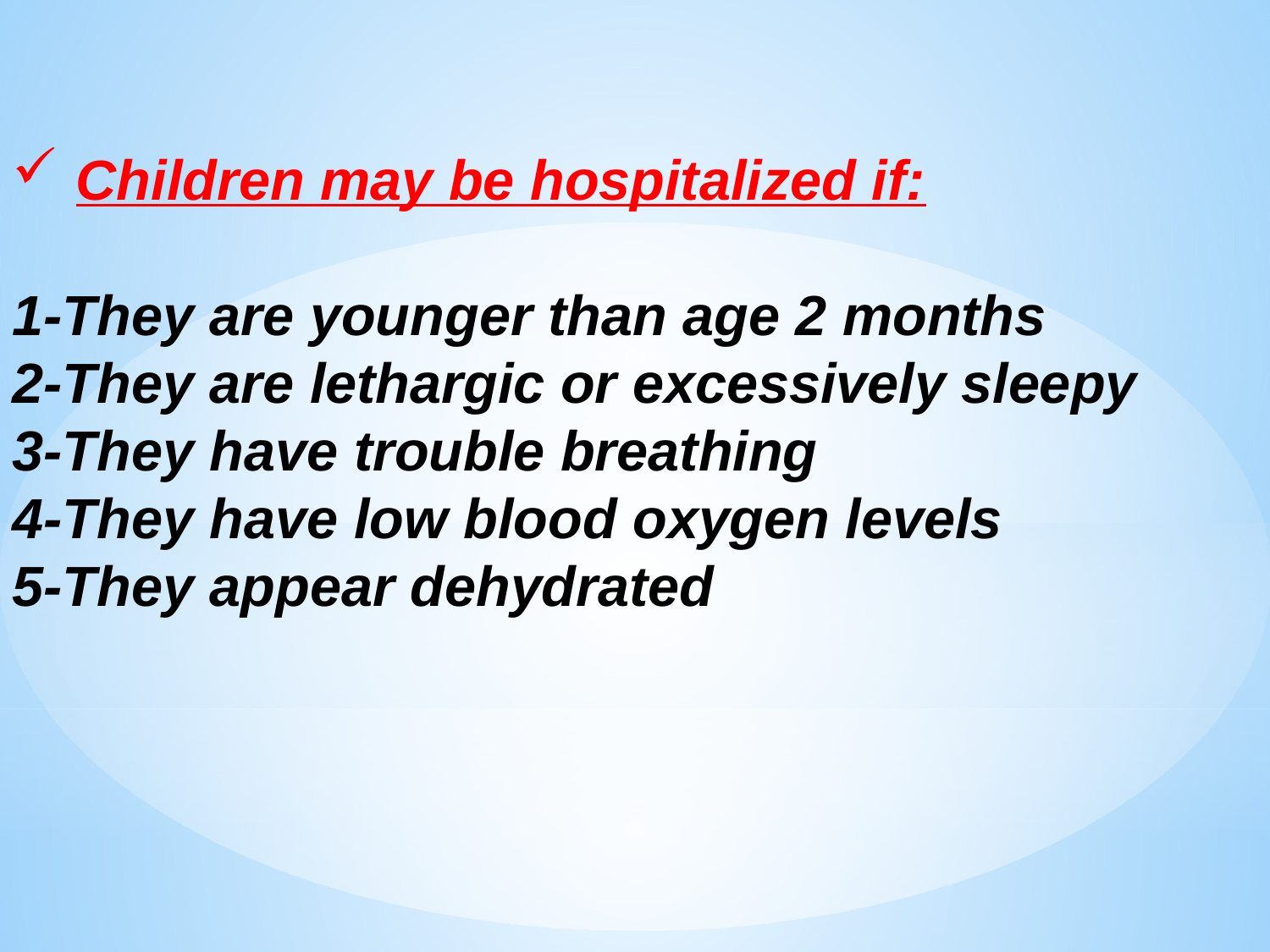

Children may be hospitalized if:

1-They are younger than age 2 months
2-They are lethargic or excessively sleepy
3-They have trouble breathing
4-They have low blood oxygen levels
5-They appear dehydrated